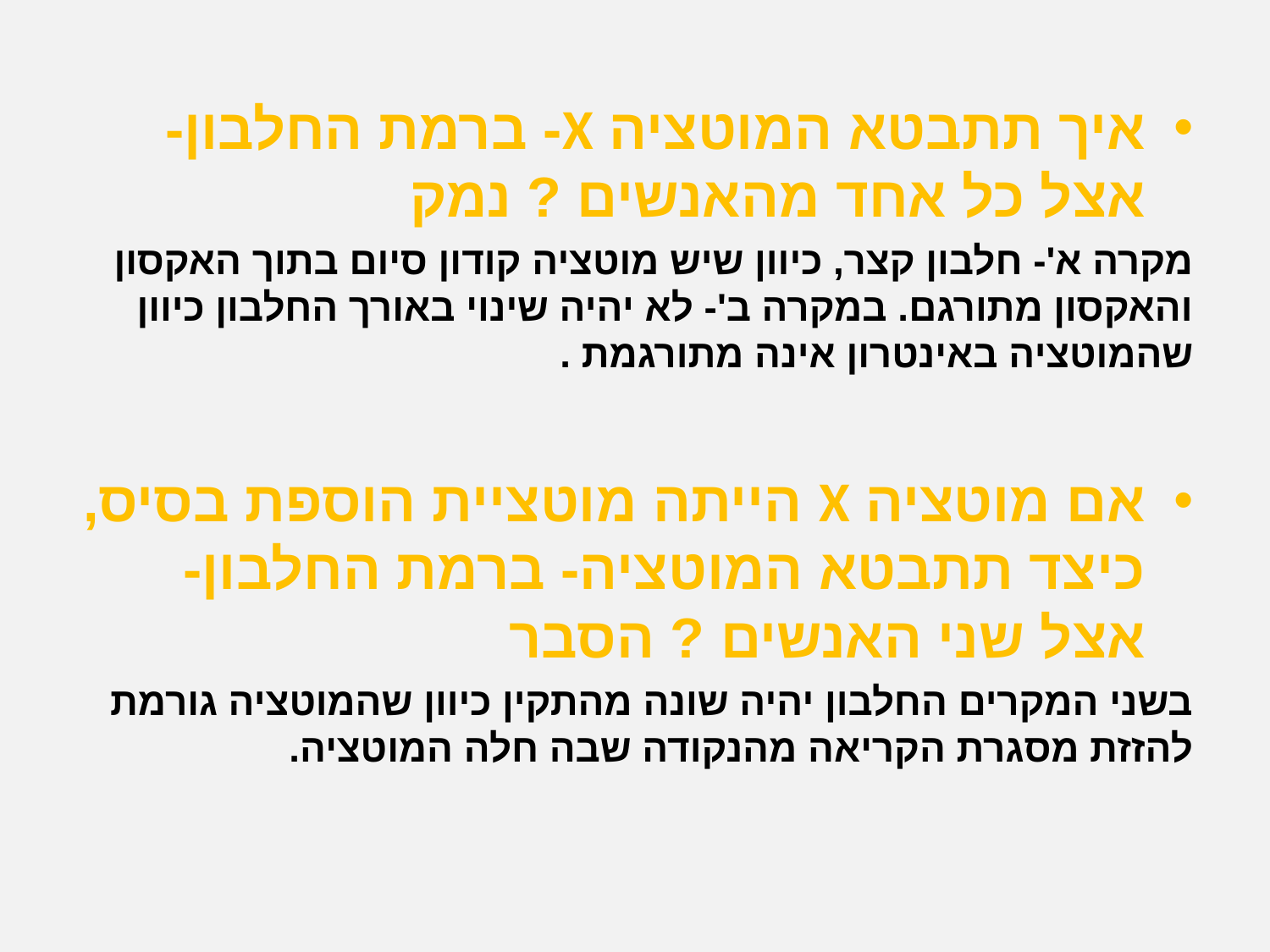

איך תתבטא המוטציה X- ברמת החלבון- אצל כל אחד מהאנשים ? נמק
מקרה א'- חלבון קצר, כיוון שיש מוטציה קודון סיום בתוך האקסון והאקסון מתורגם. במקרה ב'- לא יהיה שינוי באורך החלבון כיוון שהמוטציה באינטרון אינה מתורגמת .

אם מוטציה X הייתה מוטציית הוספת בסיס, כיצד תתבטא המוטציה- ברמת החלבון- אצל שני האנשים ? הסבר
בשני המקרים החלבון יהיה שונה מהתקין כיוון שהמוטציה גורמת להזזת מסגרת הקריאה מהנקודה שבה חלה המוטציה.